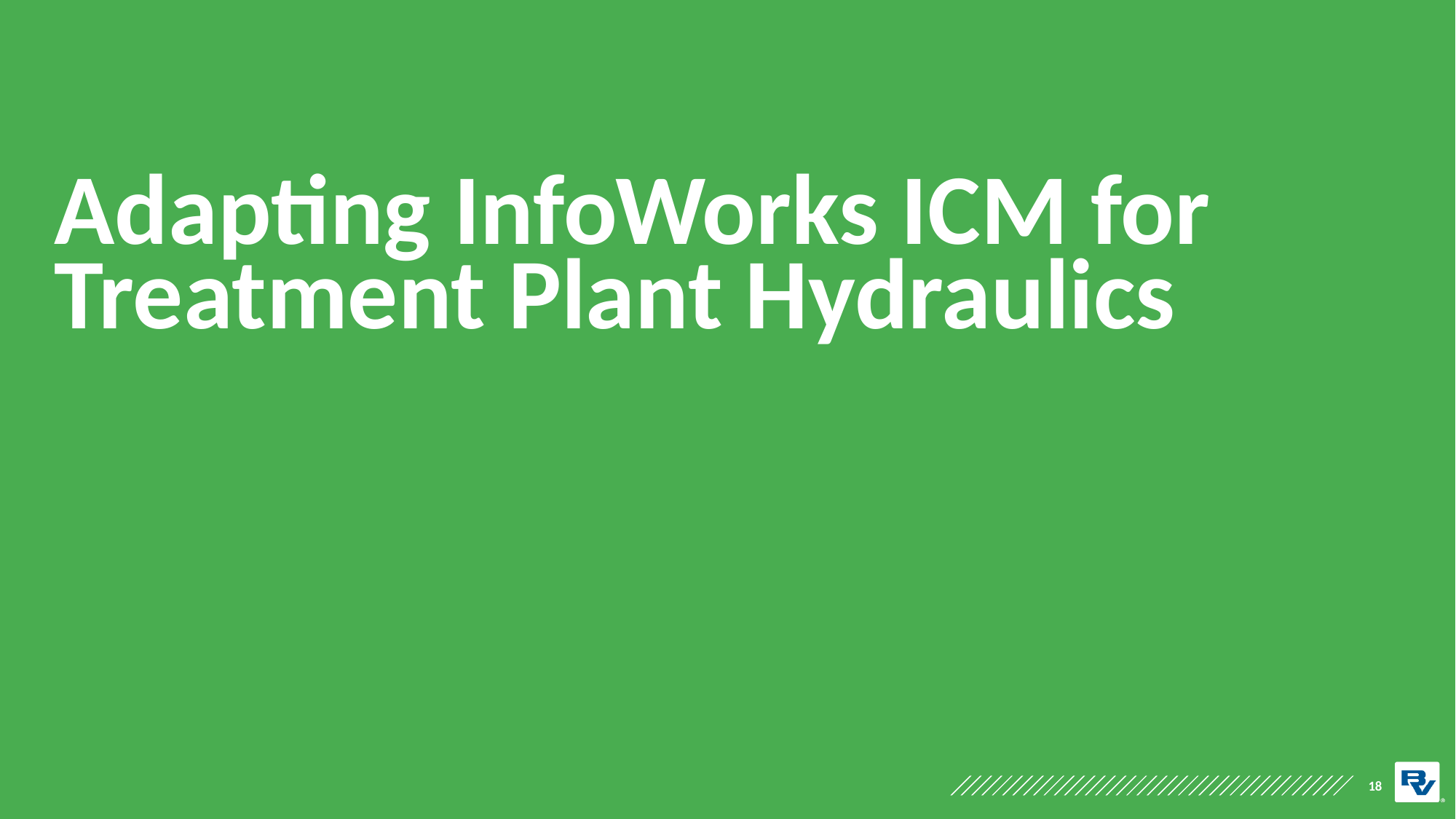

# Adapting InfoWorks ICM for Treatment Plant Hydraulics

18